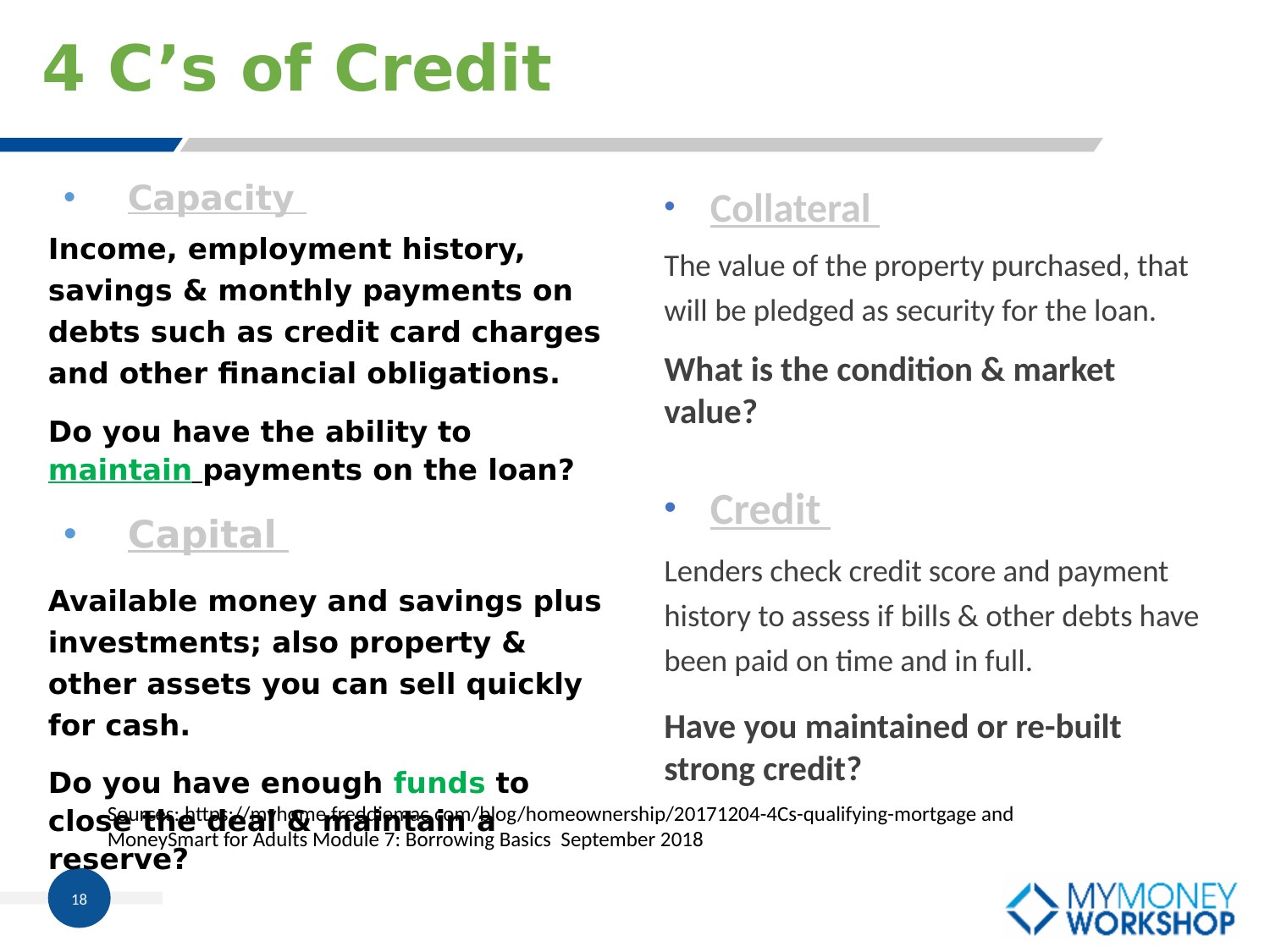

# 4 C’s of Credit
Capacity
Income, employment history, savings & monthly payments on debts such as credit card charges and other financial obligations.
Do you have the ability to maintain payments on the loan?
Capital
Available money and savings plus investments; also property & other assets you can sell quickly for cash.
Do you have enough funds to close the deal & maintain a reserve?

Collateral
The value of the property purchased, that will be pledged as security for the loan.
What is the condition & market value?

Credit
Lenders check credit score and payment history to assess if bills & other debts have been paid on time and in full.
Have you maintained or re-built strong credit?

Sources: https://myhome.freddiemac.com/blog/homeownership/20171204-4Cs-qualifying-mortgage and MoneySmart for Adults Module 7: Borrowing Basics  September 2018